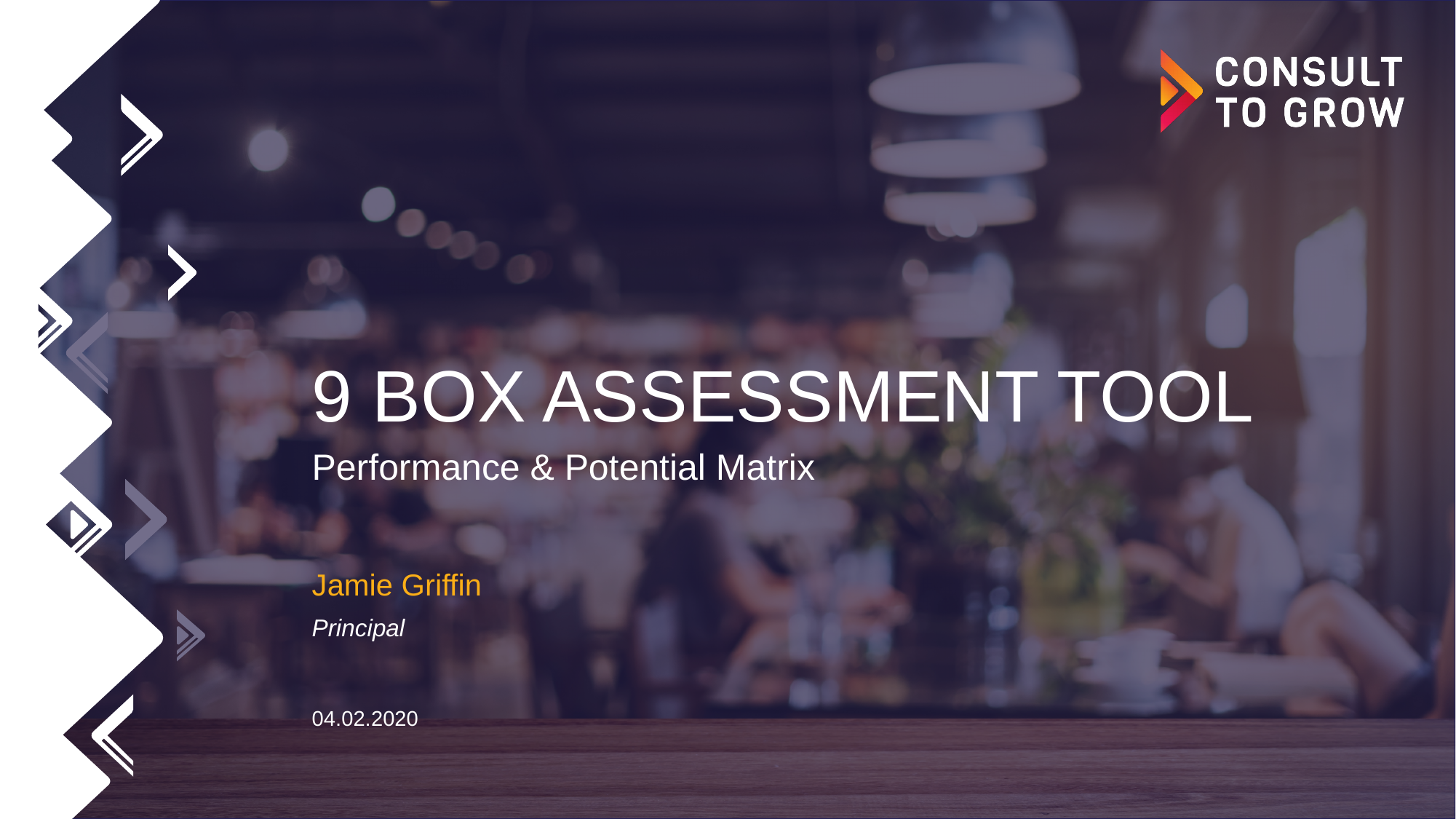

# 9 Box Assessment Tool
Performance & Potential Matrix
Jamie Griffin
Principal
04.02.2020